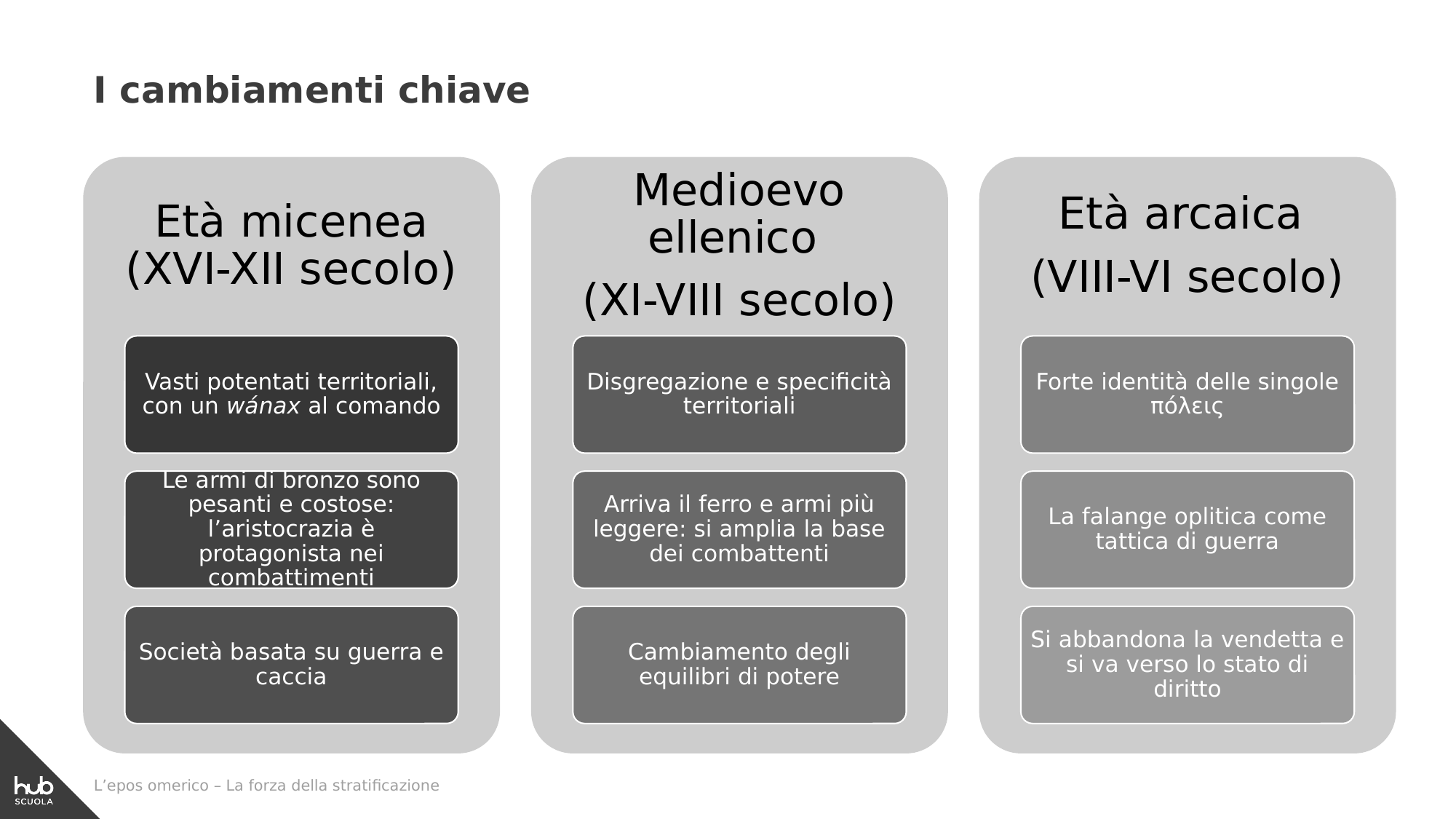

I cambiamenti chiave

Età micenea (XVI-XII secolo)

Medioevo ellenico
(XI-VIII secolo)

Età arcaica
(VIII-VI secolo)

Vasti potentati territoriali, con un wánax al comando
Disgregazione e specificità territoriali
Forte identità delle singole πόλεις

Le armi di bronzo sono pesanti e costose: l’aristocrazia è protagonista nei combattimenti
Arriva il ferro e armi più leggere: si amplia la base dei combattenti
La falange oplitica come tattica di guerra

Società basata su guerra e caccia
Cambiamento degli equilibri di potere
Si abbandona la vendetta e si va verso lo stato di diritto